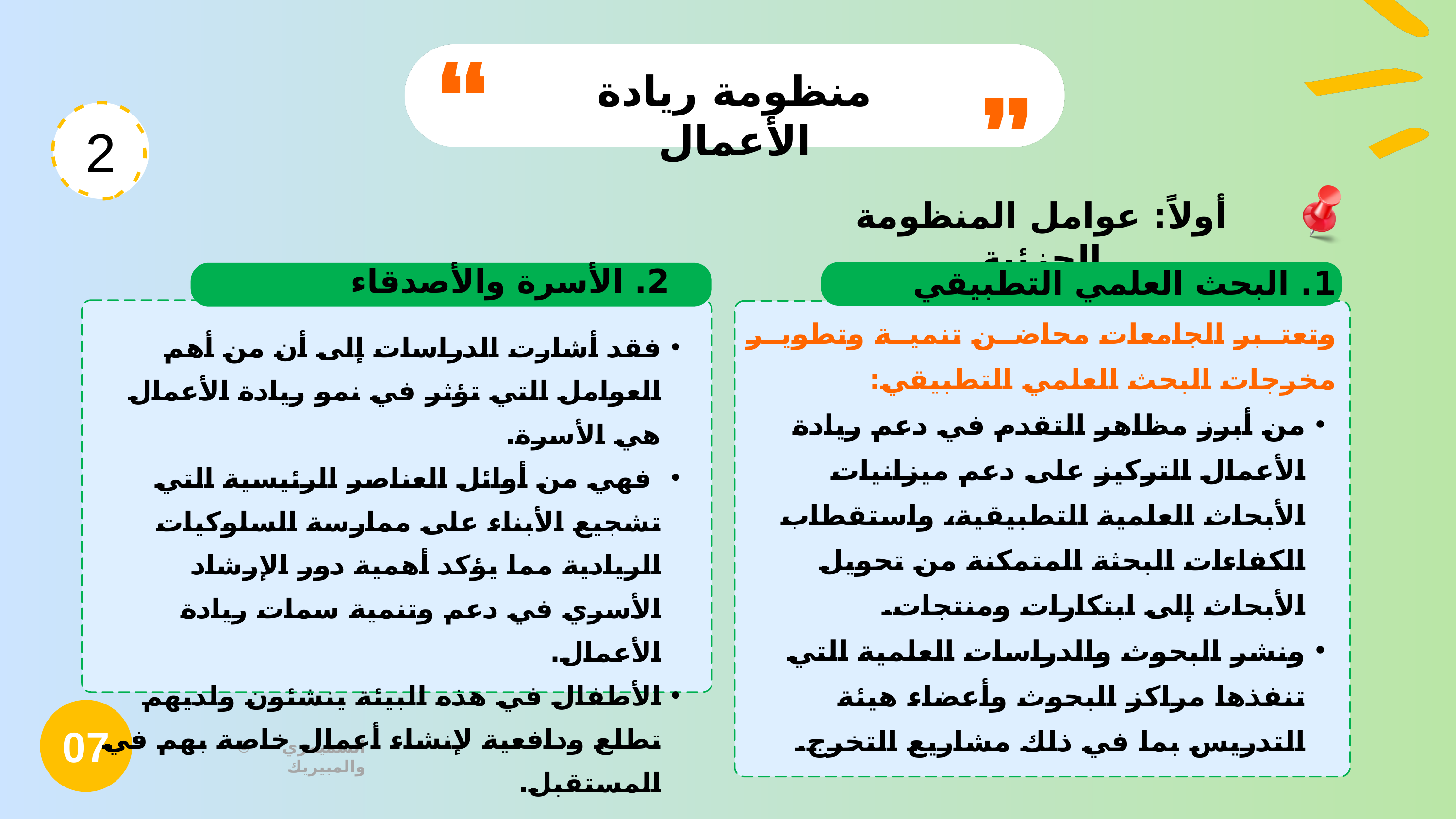

منظومة ريادة الأعمال

2

أولاً: عوامل المنظومة الجزئية
2. الأسرة والأصدقاء

1. البحث العلمي التطبيقي

وتعتبر الجامعات محاضن تنمية وتطوير مخرجات البحث العلمي التطبيقي:
فقد أشارت الدراسات إلى أن من أهم العوامل التي تؤثر في نمو ريادة الأعمال هي الأسرة.
 فهي من أوائل العناصر الرئيسية التي تشجيع الأبناء على ممارسة السلوكيات الريادية مما يؤكد أهمية دور الإرشاد الأسري في دعم وتنمية سمات ريادة الأعمال.
الأطفال في هذه البيئة ينشئون ولديهم تطلع ودافعية لإنشاء أعمال خاصة بهم في المستقبل.
من أبرز مظاهر التقدم في دعم ريادة الأعمال التركيز على دعم ميزانيات الأبحاث العلمية التطبيقية، واستقطاب الكفاءات البحثة المتمكنة من تحويل الأبحاث إلى ابتكارات ومنتجات.
ونشر البحوث والدراسات العلمية التي تنفذها مراكز البحوث وأعضاء هيئة التدريس بما في ذلك مشاريع التخرج.

07
©       الشميمري والمبيريك